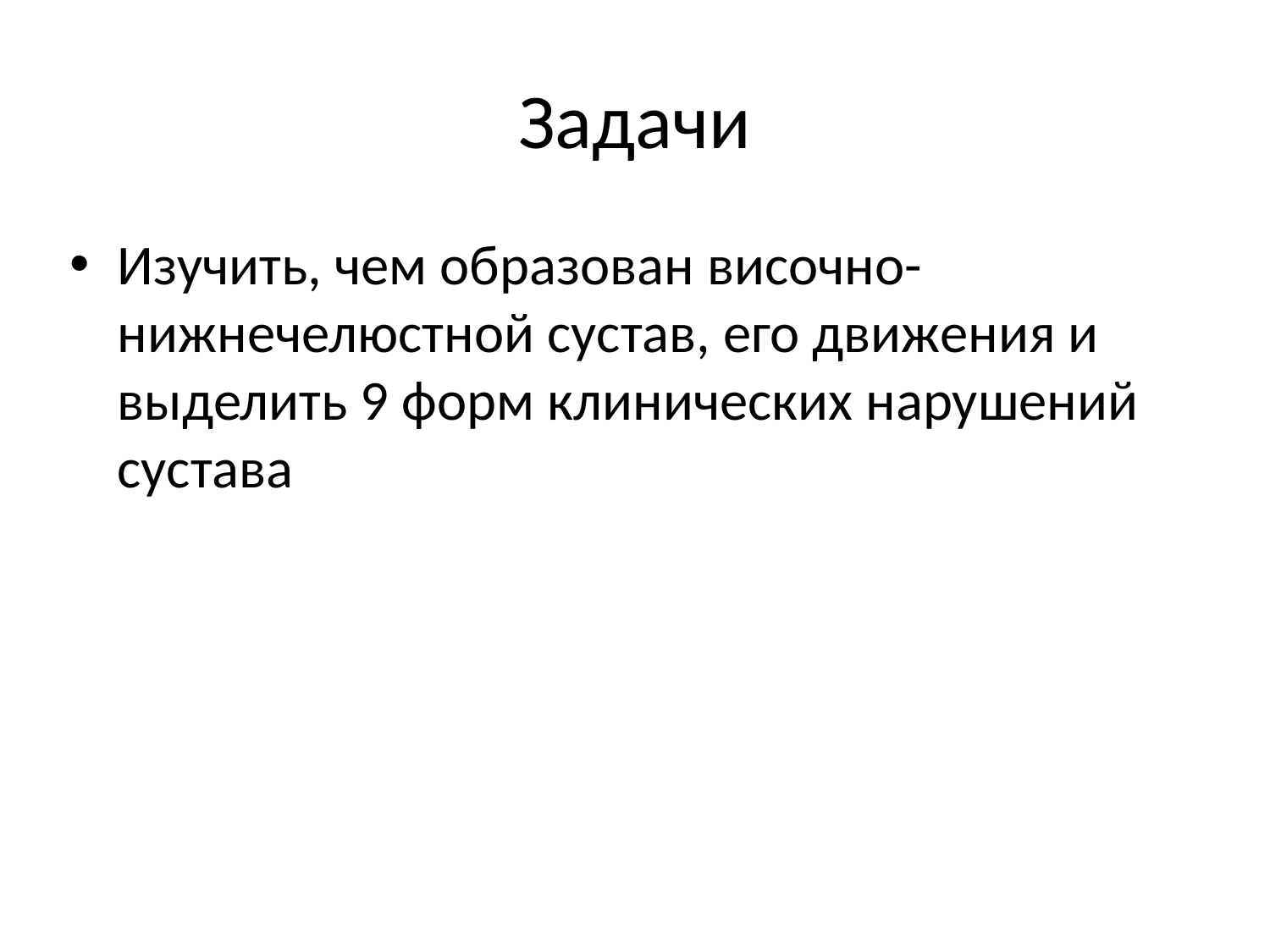

# Задачи
Изучить, чем образован височно-нижнечелюстной сустав, его движения и выделить 9 форм клинических нарушений сустава